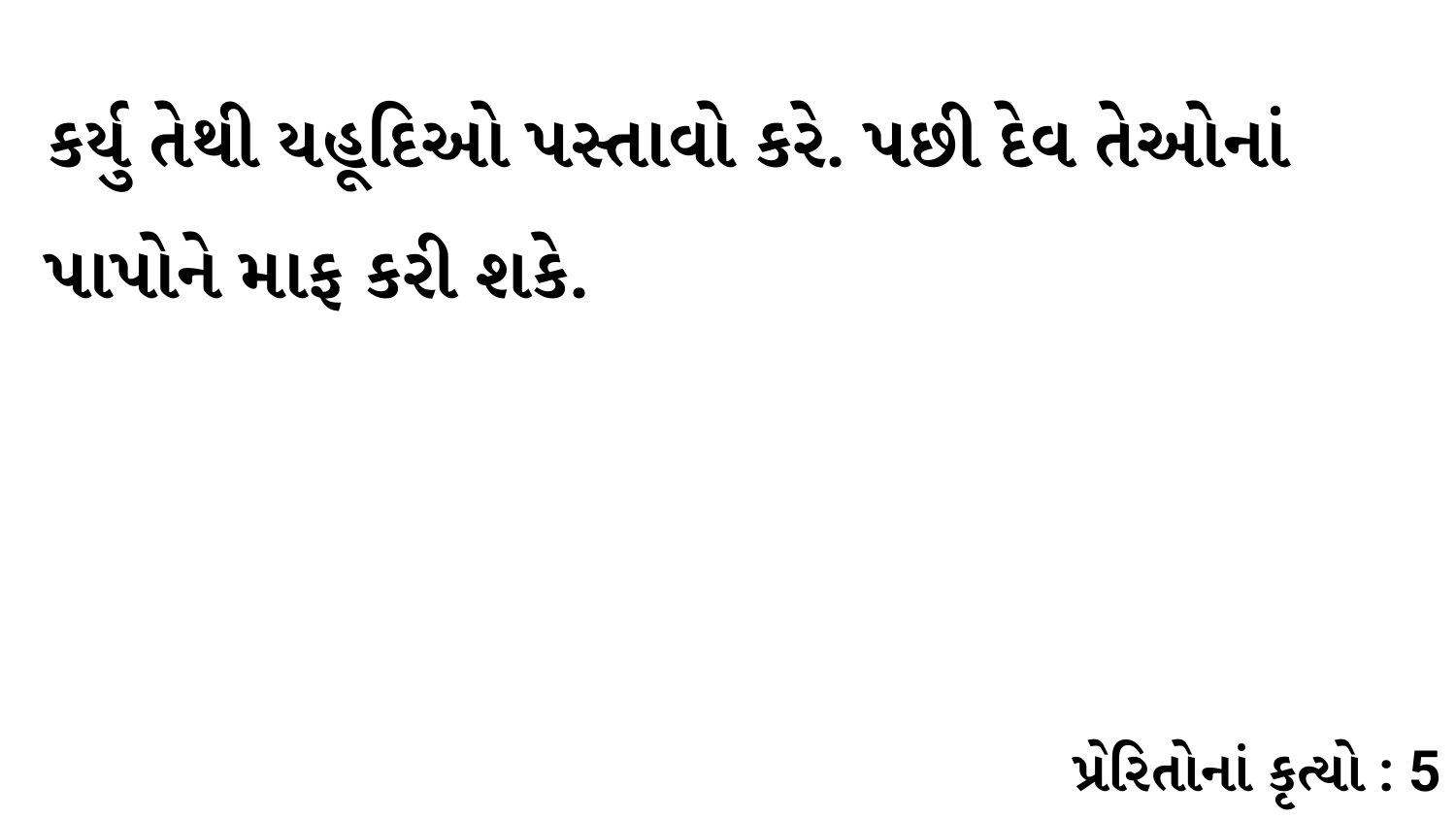

કર્યુ તેથી યહૂદિઓ પસ્તાવો કરે. પછી દેવ તેઓનાં પાપોને માફ કરી શકે.
પ્રેરિતોનાં કૃત્યો : 5